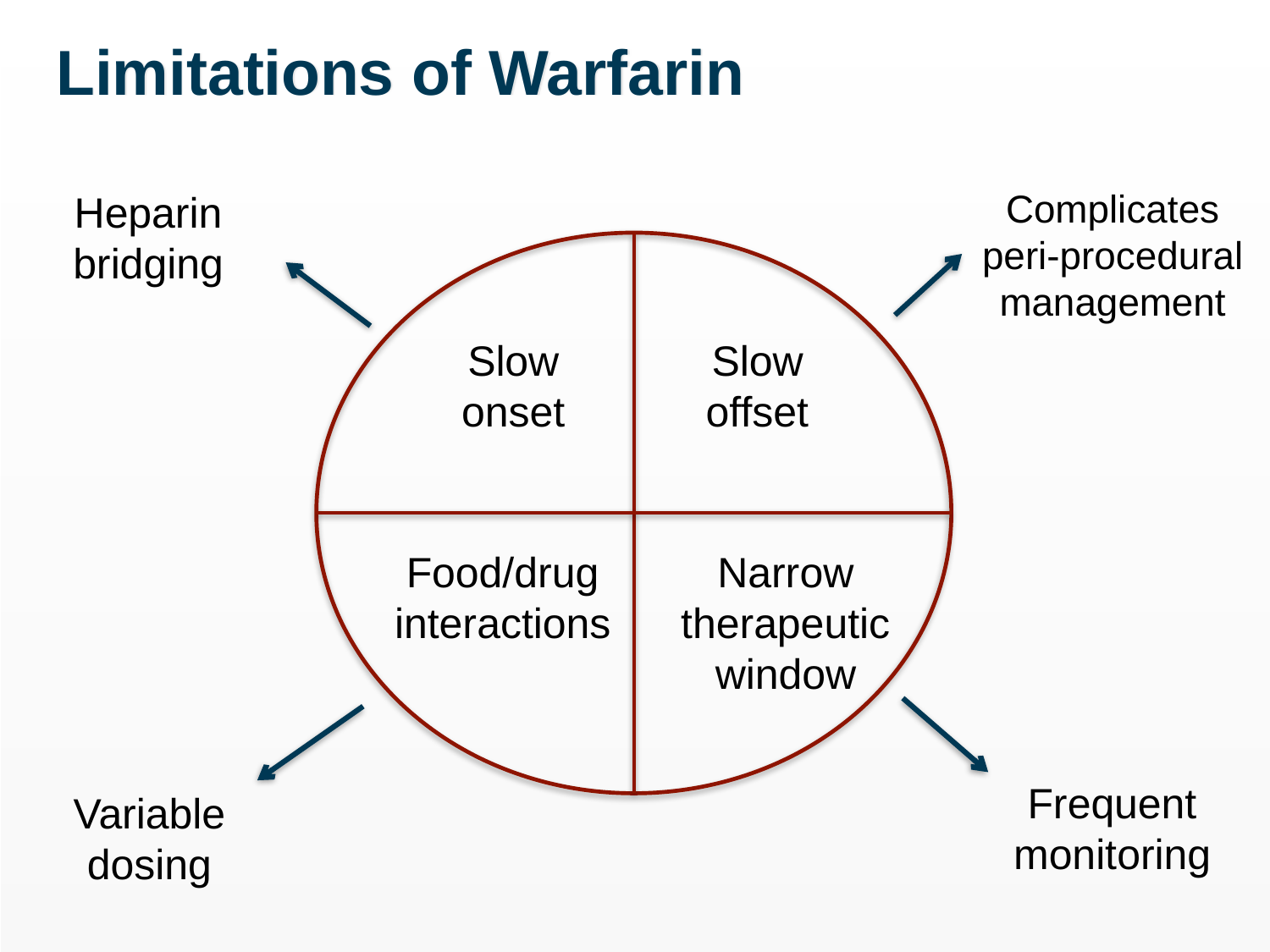

# Limitations of Warfarin
Complicates peri-procedural management
Heparin bridging

Slow onset
Slow offset
Food/drug interactions
Narrow therapeutic window
Frequent monitoring
Variable dosing